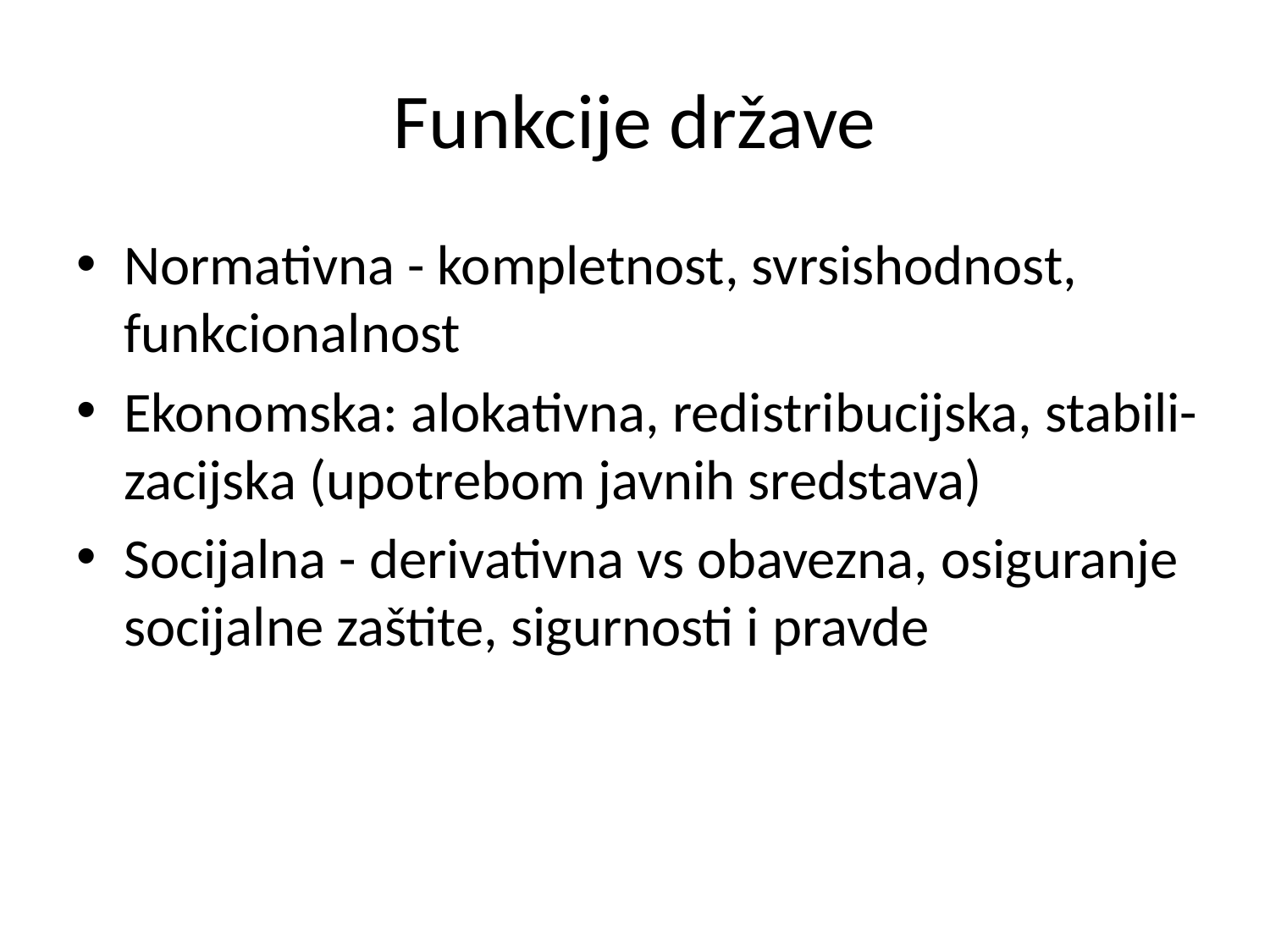

# Funkcije države
Normativna - kompletnost, svrsishodnost, funkcionalnost
Ekonomska: alokativna, redistribucijska, stabili- zacijska (upotrebom javnih sredstava)
Socijalna - derivativna vs obavezna, osiguranje socijalne zaštite, sigurnosti i pravde